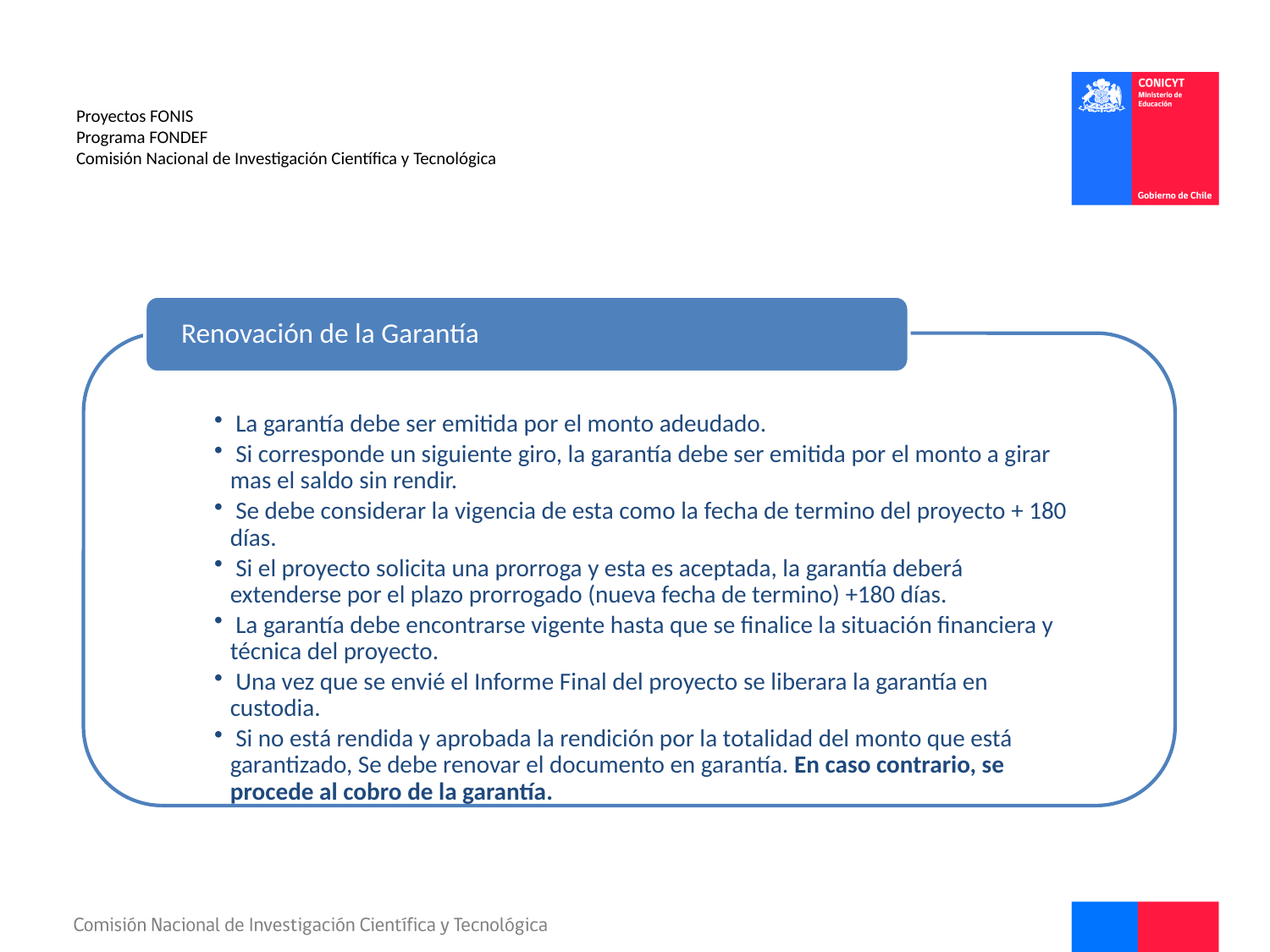

Proyectos FONIS
Programa FONDEF
Comisión Nacional de Investigación Científica y Tecnológica
 La garantía debe ser emitida por el monto adeudado.
 Si corresponde un siguiente giro, la garantía debe ser emitida por el monto a girar mas el saldo sin rendir.
 Se debe considerar la vigencia de esta como la fecha de termino del proyecto + 180 días.
 Si el proyecto solicita una prorroga y esta es aceptada, la garantía deberá extenderse por el plazo prorrogado (nueva fecha de termino) +180 días.
 La garantía debe encontrarse vigente hasta que se finalice la situación financiera y técnica del proyecto.
 Una vez que se envié el Informe Final del proyecto se liberara la garantía en custodia.
 Si no está rendida y aprobada la rendición por la totalidad del monto que está garantizado, Se debe renovar el documento en garantía. En caso contrario, se procede al cobro de la garantía.
Renovación de la Garantía